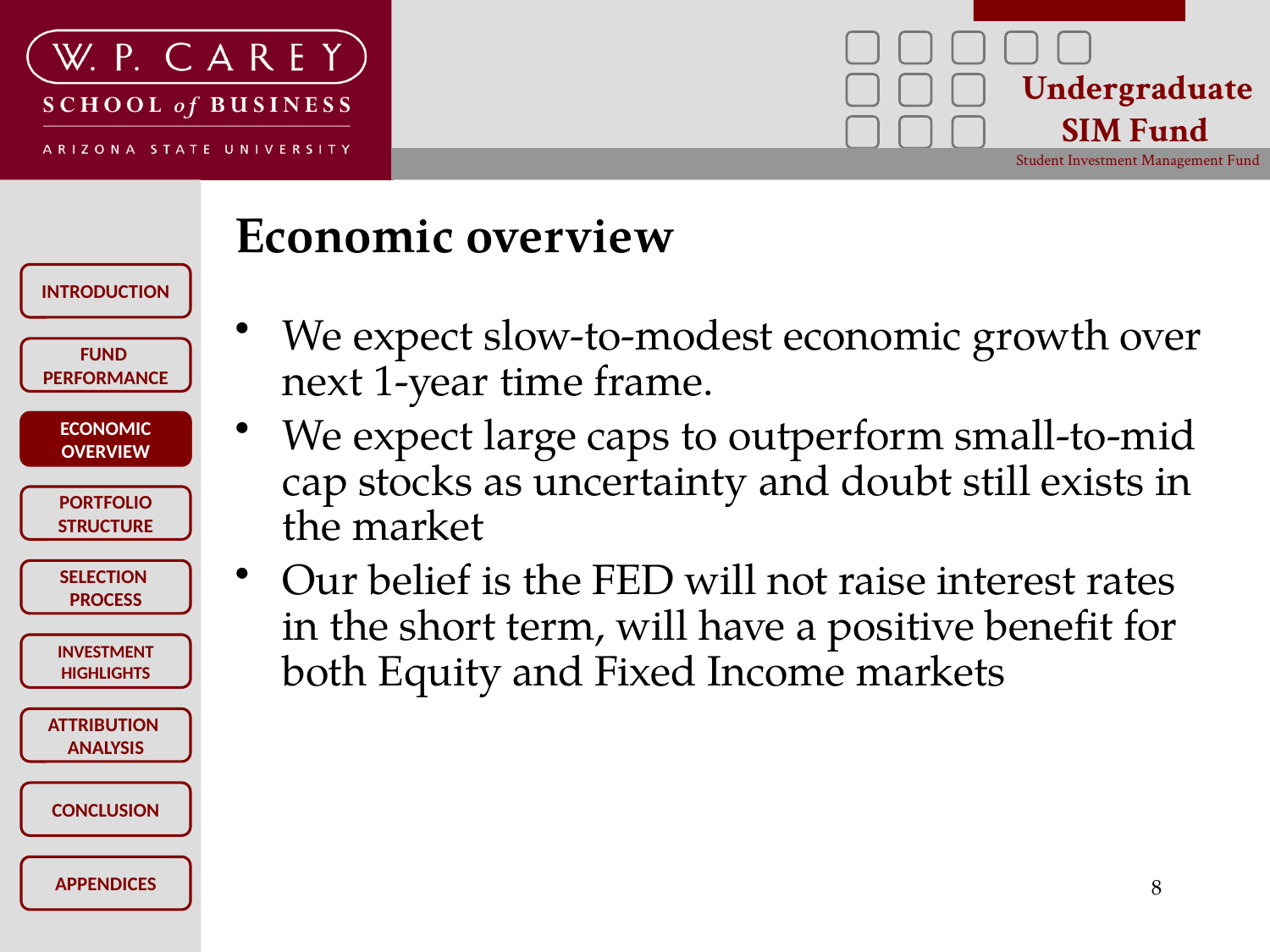

# Economic overview
We expect slow-to-modest economic growth over next 1-year time frame.
We expect large caps to outperform small-to-mid cap stocks as uncertainty and doubt still exists in the market
Our belief is the FED will not raise interest rates in the short term, will have a positive benefit for both Equity and Fixed Income markets

ECONOMIC
OVERVIEW
8